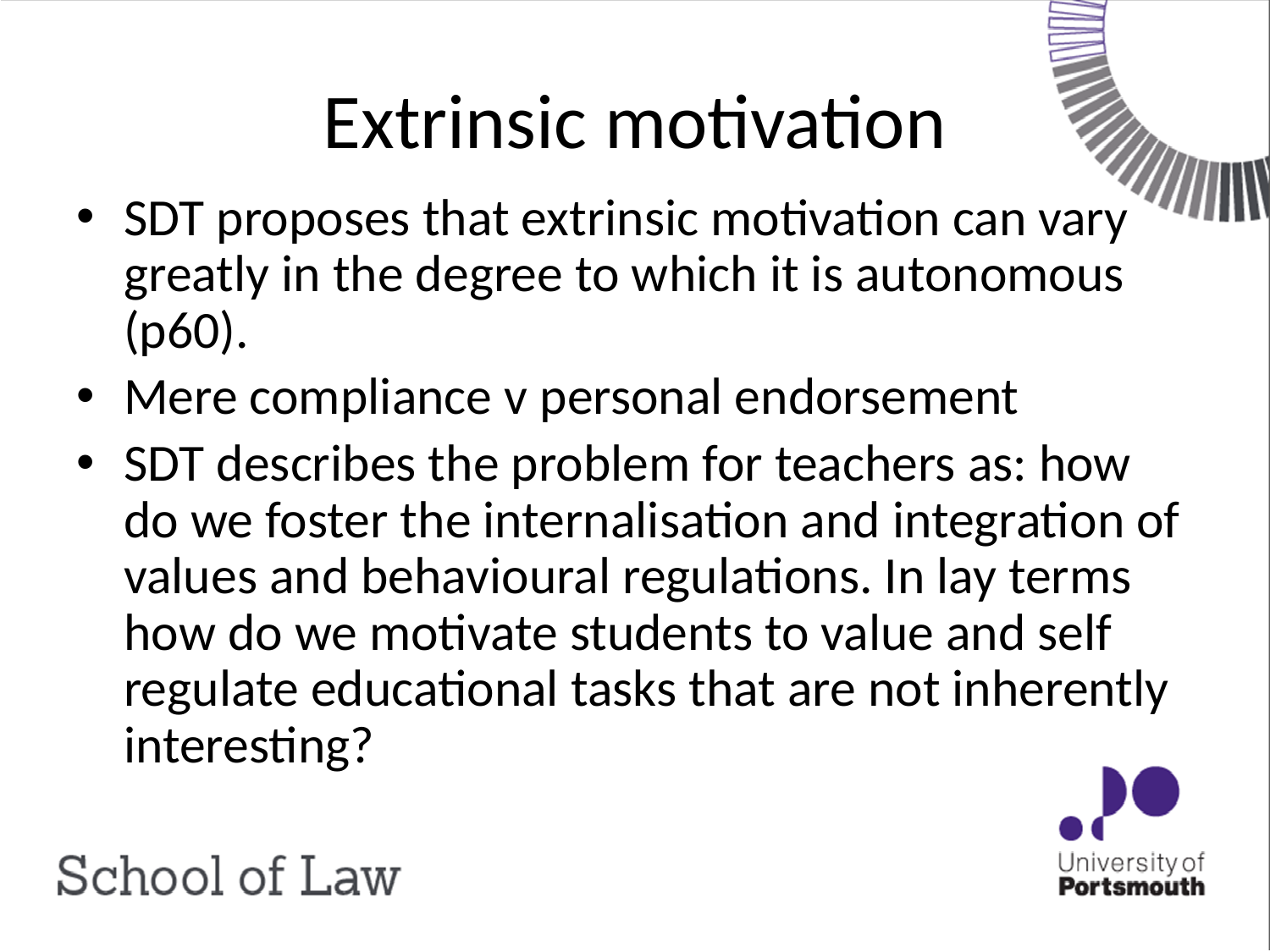

# Extrinsic motivation
SDT proposes that extrinsic motivation can vary greatly in the degree to which it is autonomous (p60).
Mere compliance v personal endorsement
SDT describes the problem for teachers as: how do we foster the internalisation and integration of values and behavioural regulations. In lay terms how do we motivate students to value and self regulate educational tasks that are not inherently interesting?